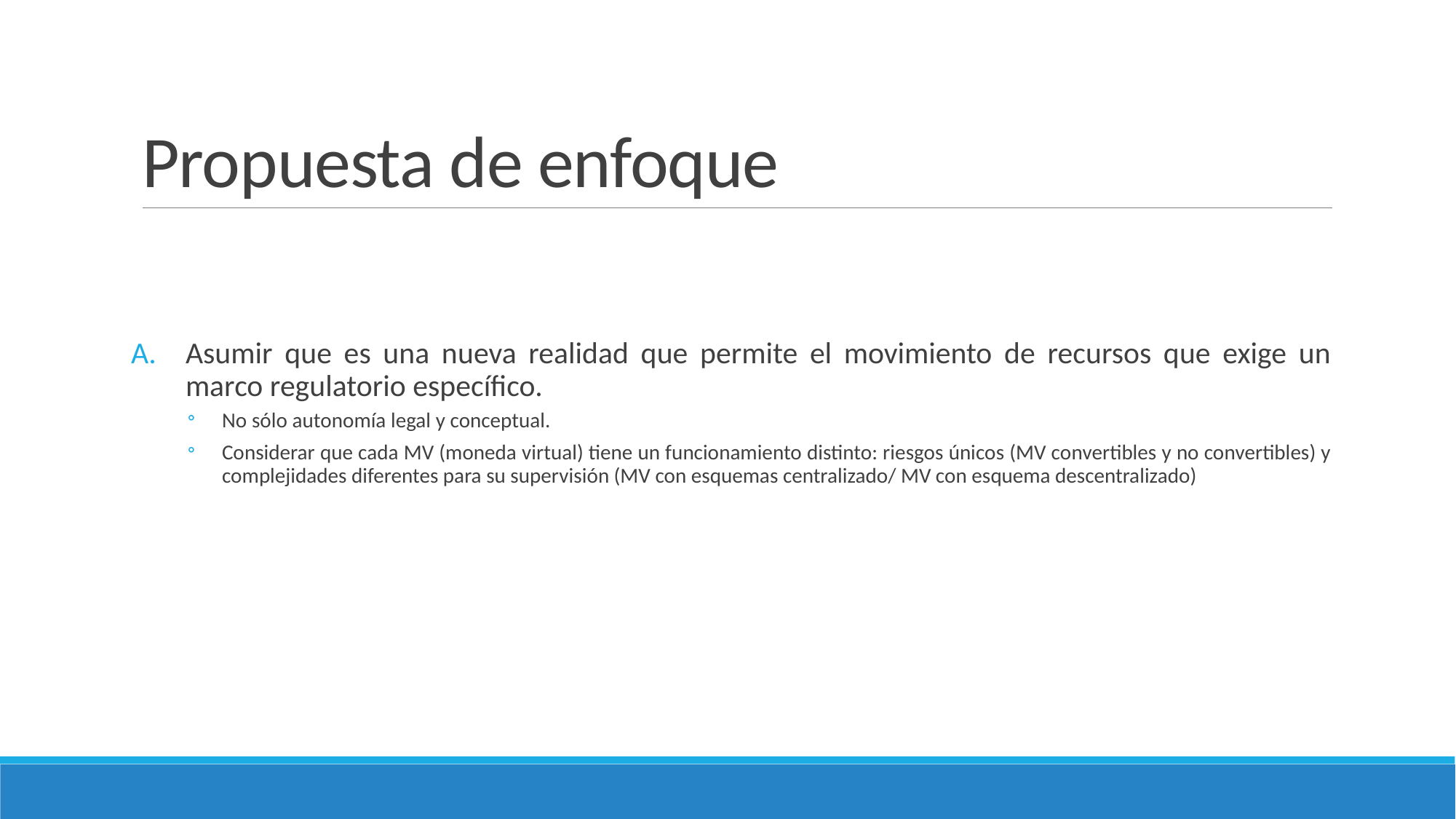

# Propuesta de enfoque

Asumir que es una nueva realidad que permite el movimiento de recursos que exige un marco regulatorio específico.
No sólo autonomía legal y conceptual.
Considerar que cada MV (moneda virtual) tiene un funcionamiento distinto: riesgos únicos (MV convertibles y no convertibles) y complejidades diferentes para su supervisión (MV con esquemas centralizado/ MV con esquema descentralizado)